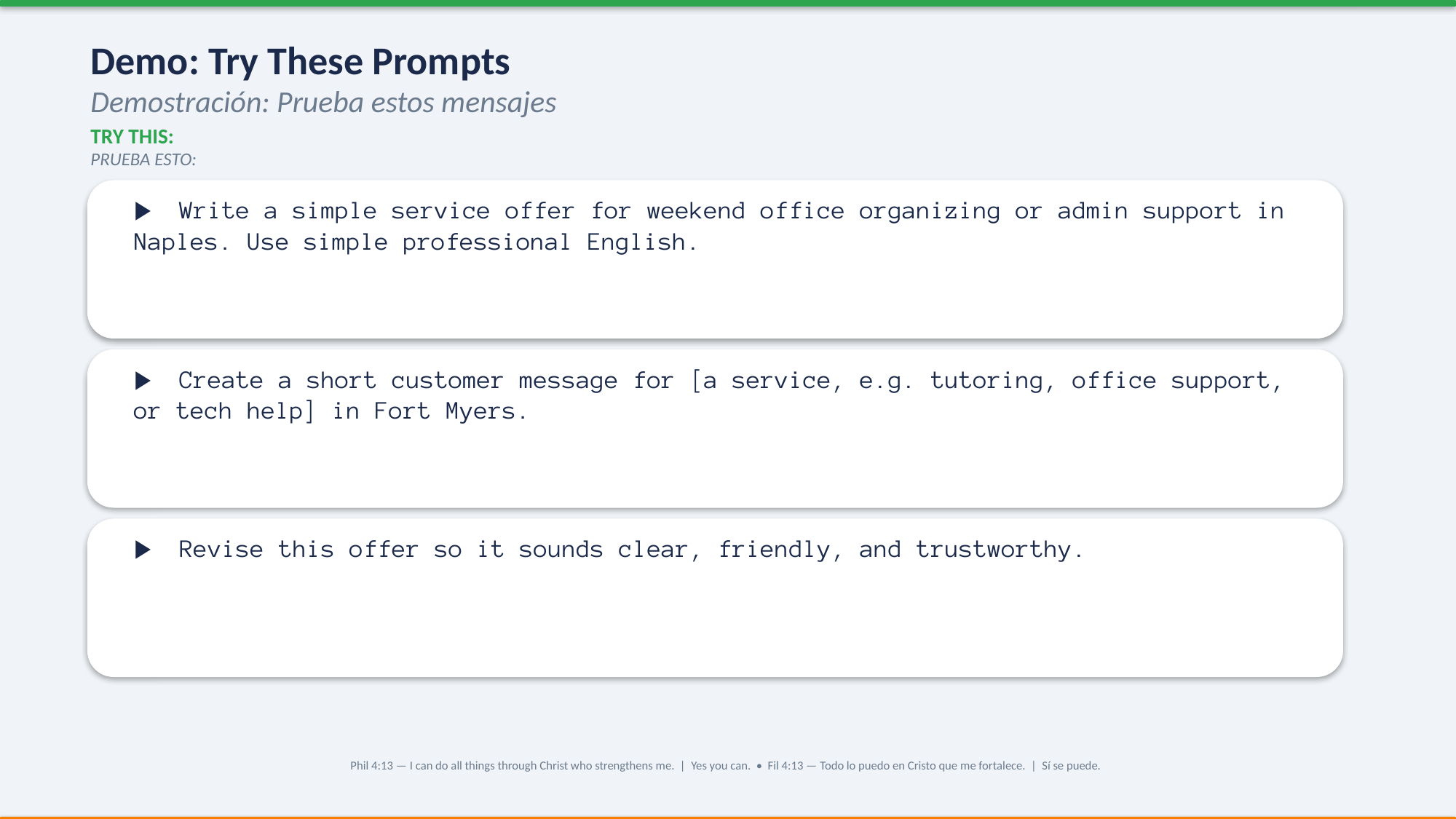

Demo: Try These Prompts
Demostración: Prueba estos mensajes
TRY THIS:
PRUEBA ESTO:

▶  Write a simple service offer for weekend office organizing or admin support in Naples. Use simple professional English.

▶  Create a short customer message for [a service, e.g. tutoring, office support, or tech help] in Fort Myers.

▶  Revise this offer so it sounds clear, friendly, and trustworthy.
Phil 4:13 — I can do all things through Christ who strengthens me.  |  Yes you can.  •  Fil 4:13 — Todo lo puedo en Cristo que me fortalece.  |  Sí se puede.